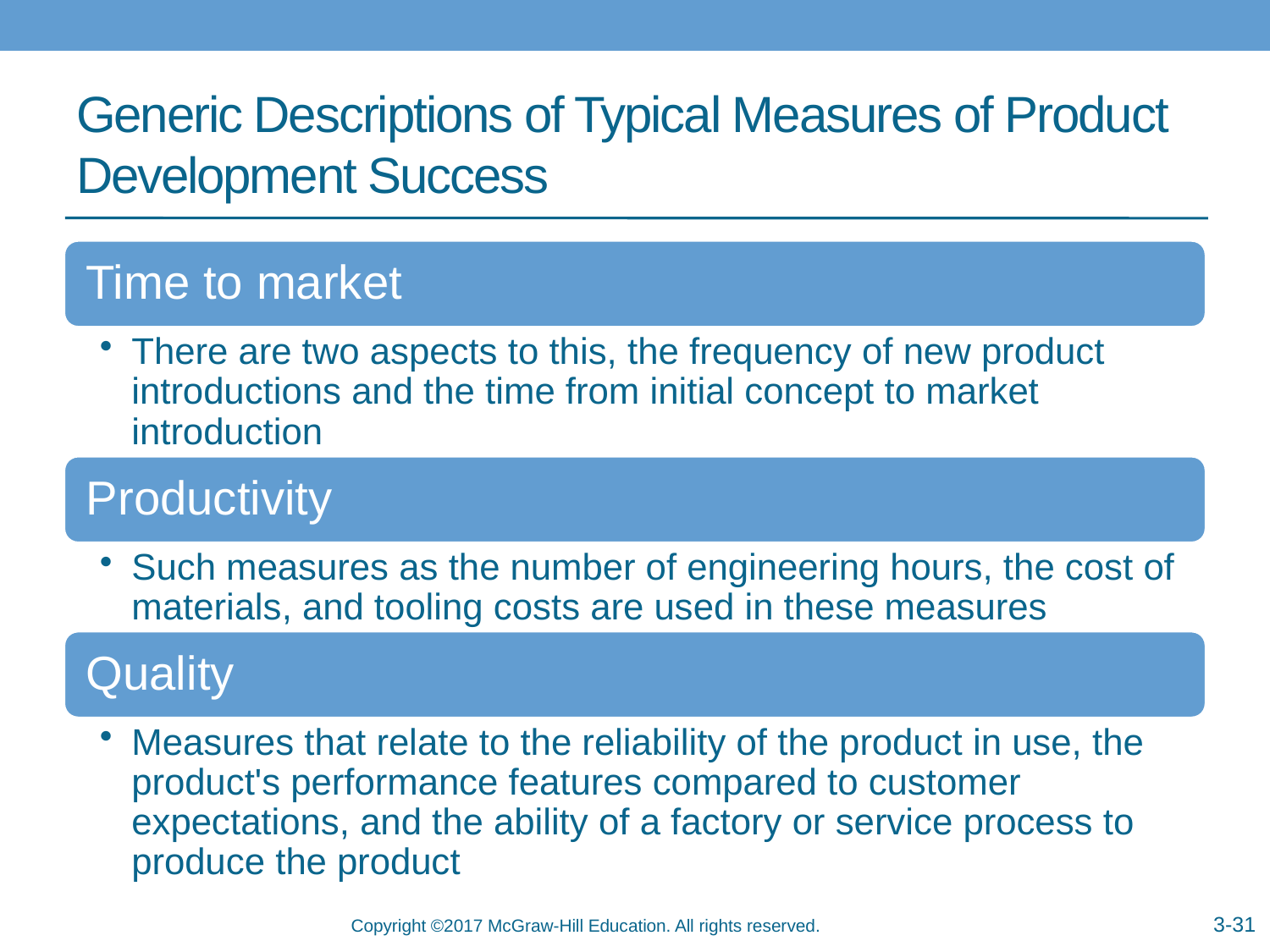

# Generic Descriptions of Typical Measures of Product Development Success
Time to market
There are two aspects to this, the frequency of new product introductions and the time from initial concept to market introduction
Productivity
Such measures as the number of engineering hours, the cost of materials, and tooling costs are used in these measures
Quality
Measures that relate to the reliability of the product in use, the product's performance features compared to customer expectations, and the ability of a factory or service process to produce the product
3-31